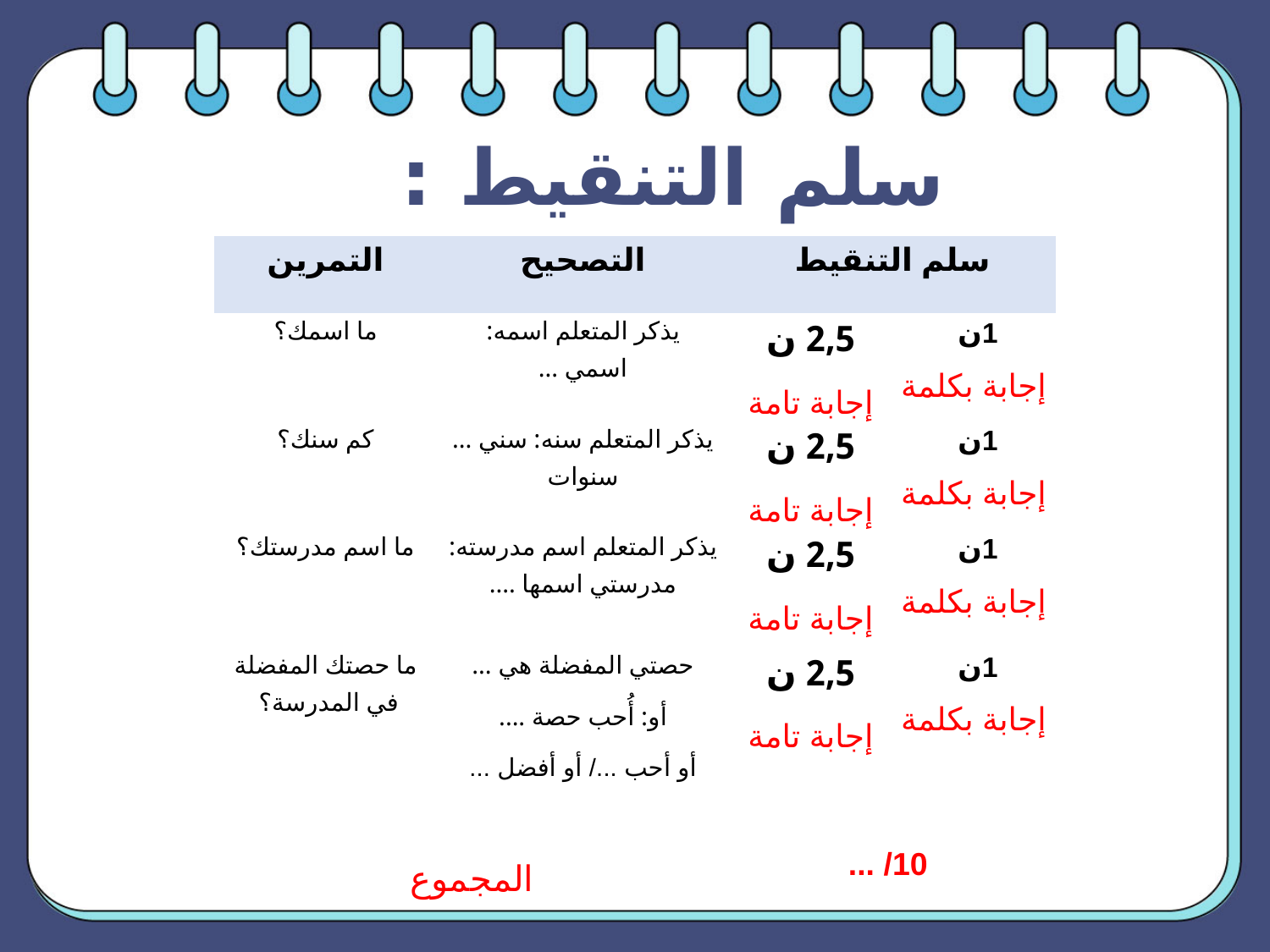

سلم التنقيط :
| التمرين | التصحيح | سلم التنقيط |  |
| --- | --- | --- | --- |
| ما اسمك؟ | يذكر المتعلم اسمه: اسمي ... | 2,5 ن إجابة تامة | 1ن إجابة بكلمة |
| كم سنك؟ | يذكر المتعلم سنه: سني ... سنوات | 2,5 ن إجابة تامة | 1ن إجابة بكلمة |
| ما اسم مدرستك؟ | يذكر المتعلم اسم مدرسته: مدرستي اسمها .... | 2,5 ن إجابة تامة | 1ن إجابة بكلمة |
| ما حصتك المفضلة في المدرسة؟ | حصتي المفضلة هي ... أو: أُحب حصة .... أو أحب .../ أو أفضل ... | 2,5 ن إجابة تامة | 1ن إجابة بكلمة |
| المجموع |  | 10/ ... |  |